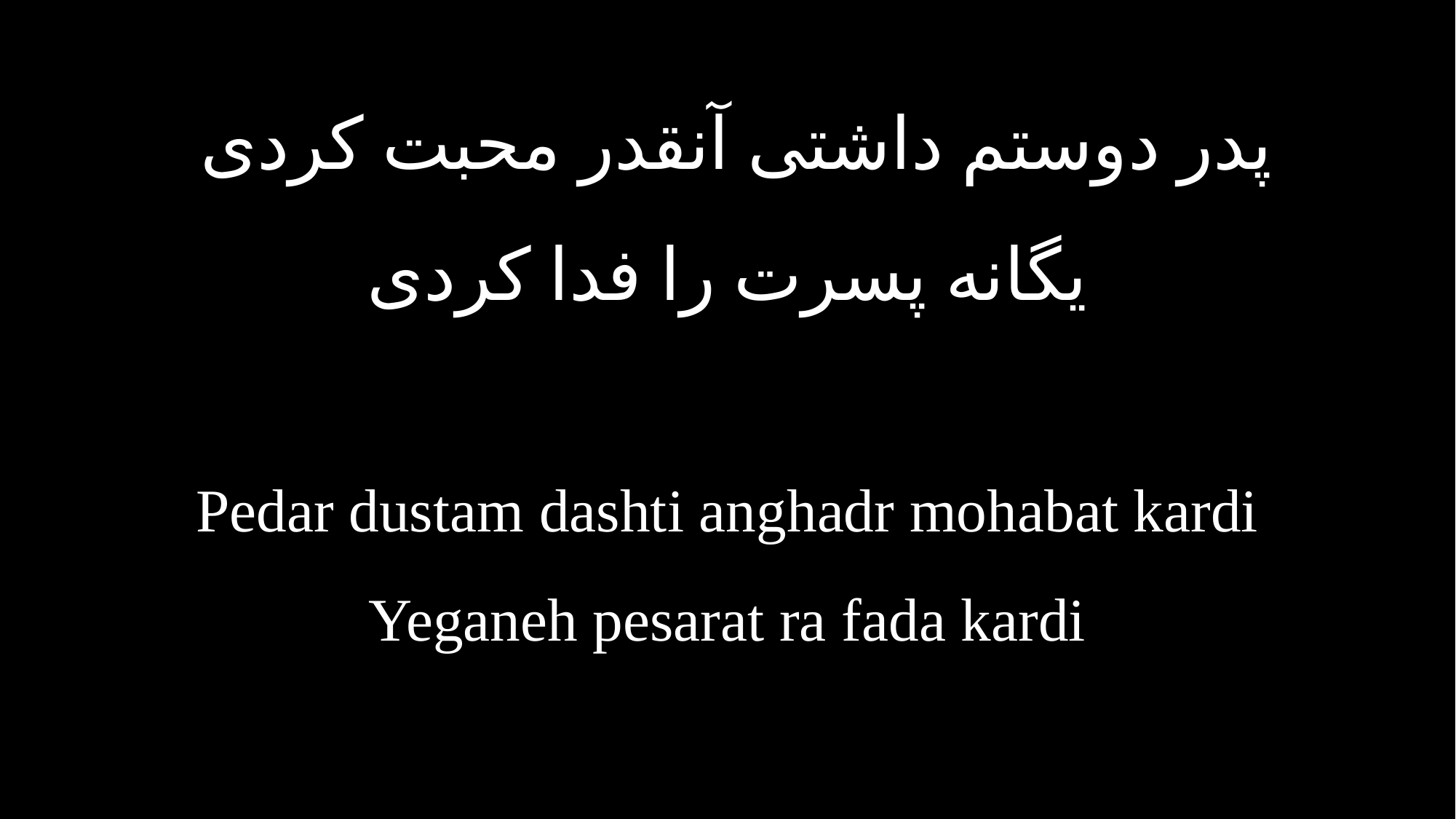

پدر دوستم داشتى آنقدر محبت كردى
يگانه پسرت را فدا كردى

Pedar dustam dashti anghadr mohabat kardi
Yeganeh pesarat ra fada kardi